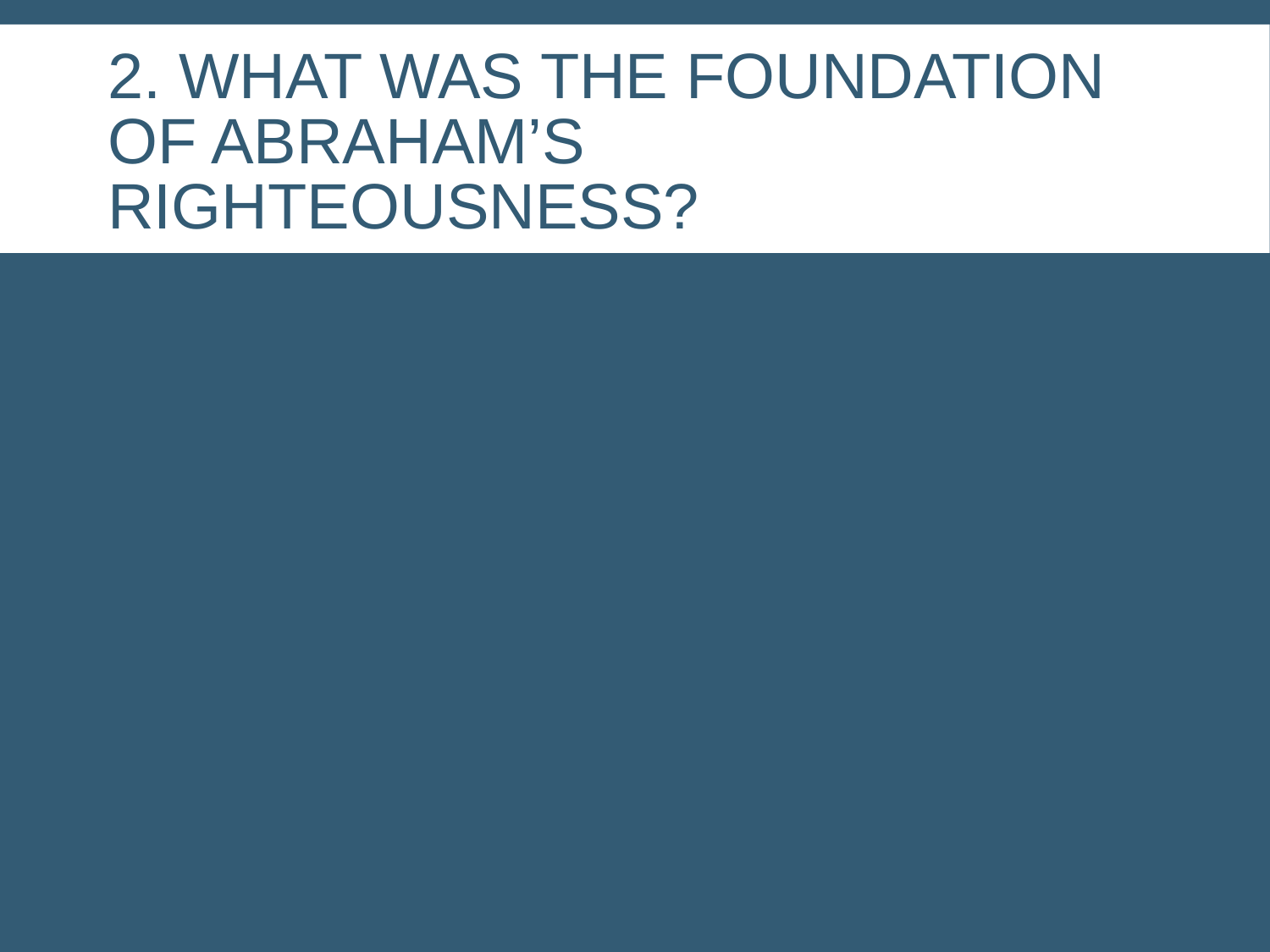

# 2. What was the foundation of Abraham’s righteousness?